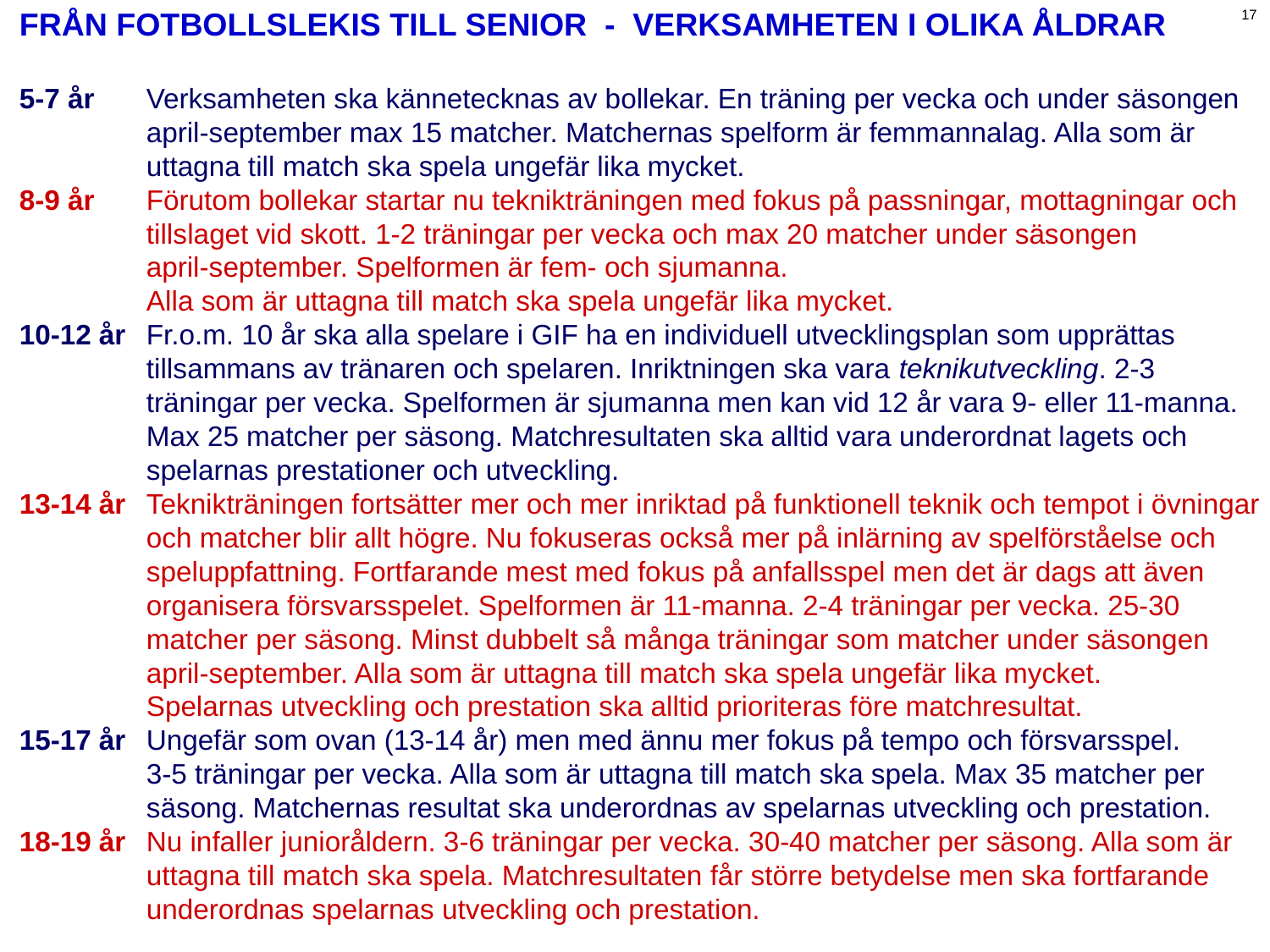

17
FRÅN FOTBOLLSLEKIS TILL SENIOR  -  VERKSAMHETEN I OLIKA ÅLDRAR

5-7 år	Verksamheten ska kännetecknas av bollekar. En träning per vecka och under säsongen
	april-september max 15 matcher. Matchernas spelform är femmannalag. Alla som är
	uttagna till match ska spela ungefär lika mycket.
8-9 år	Förutom bollekar startar nu teknikträningen med fokus på passningar, mottagningar och
	tillslaget vid skott. 1-2 träningar per vecka och max 20 matcher under säsongen
	april-september. Spelformen är fem- och sjumanna.
	Alla som är uttagna till match ska spela ungefär lika mycket.
10-12 år	Fr.o.m. 10 år ska alla spelare i GIF ha en individuell utvecklingsplan som upprättas
	tillsammans av tränaren och spelaren. Inriktningen ska vara teknikutveckling. 2-3
	träningar per vecka. Spelformen är sjumanna men kan vid 12 år vara 9- eller 11-manna.
	Max 25 matcher per säsong. Matchresultaten ska alltid vara underordnat lagets och
	spelarnas prestationer och utveckling.
13-14 år	Teknikträningen fortsätter mer och mer inriktad på funktionell teknik och tempot i övningar
	och matcher blir allt högre. Nu fokuseras också mer på inlärning av spelförståelse och
	speluppfattning. Fortfarande mest med fokus på anfallsspel men det är dags att även
	organisera försvarsspelet. Spelformen är 11-manna. 2-4 träningar per vecka. 25-30
	matcher per säsong. Minst dubbelt så många träningar som matcher under säsongen
	april-september. Alla som är uttagna till match ska spela ungefär lika mycket.
	Spelarnas utveckling och prestation ska alltid prioriteras före matchresultat.
15-17 år	Ungefär som ovan (13-14 år) men med ännu mer fokus på tempo och försvarsspel.
	3-5 träningar per vecka. Alla som är uttagna till match ska spela. Max 35 matcher per
	säsong. Matchernas resultat ska underordnas av spelarnas utveckling och prestation.
18-19 år	Nu infaller junioråldern. 3-6 träningar per vecka. 30-40 matcher per säsong. Alla som är
	uttagna till match ska spela. Matchresultaten får större betydelse men ska fortfarande
	underordnas spelarnas utveckling och prestation.